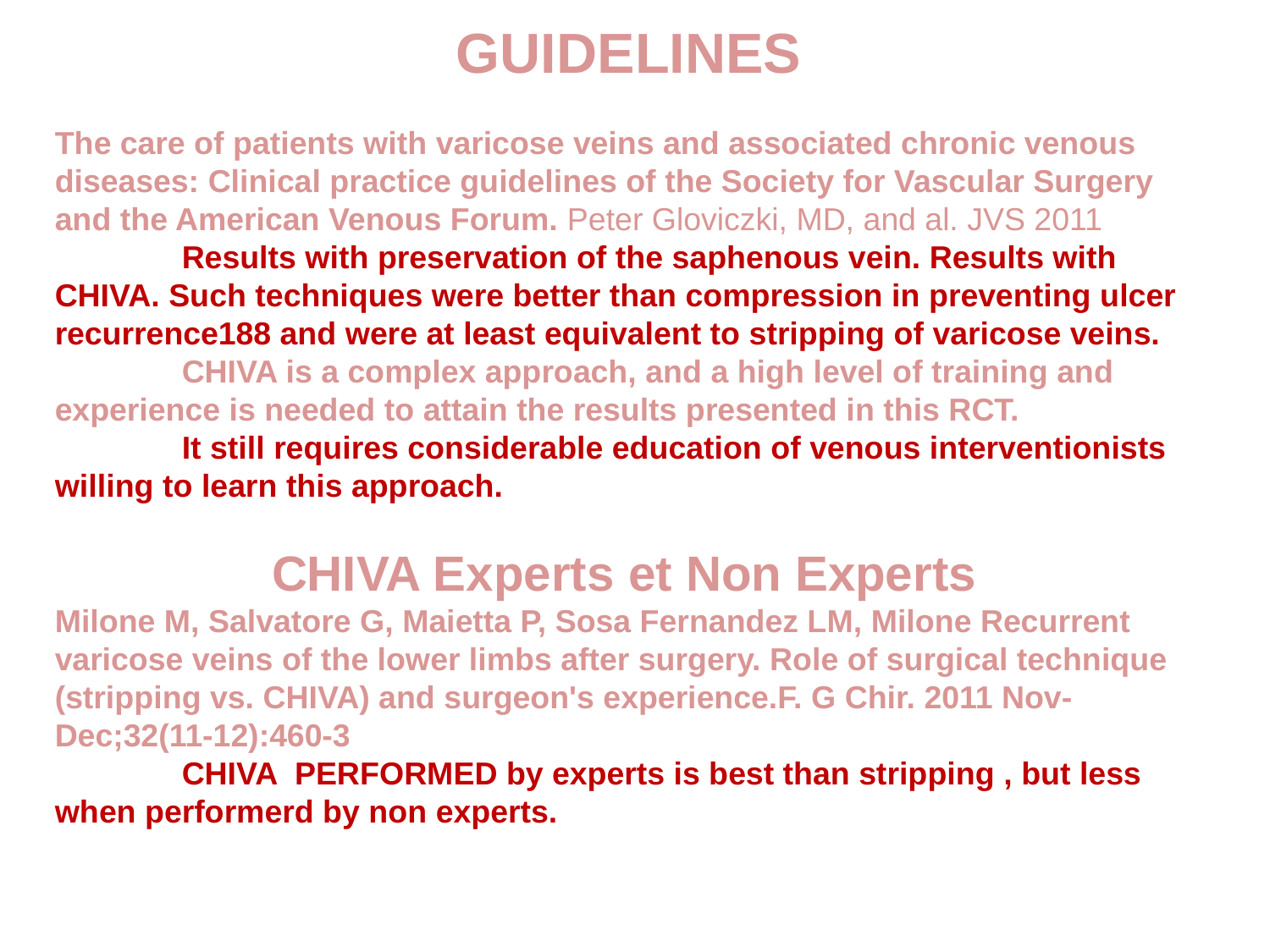

GUIDELINES

The care of patients with varicose veins and associated chronic venous diseases: Clinical practice guidelines of the Society for Vascular Surgery and the American Venous Forum. Peter Gloviczki, MD, and al. JVS 2011
	Results with preservation of the saphenous vein. Results with CHIVA. Such techniques were better than compression in preventing ulcer recurrence188 and were at least equivalent to stripping of varicose veins.
	CHIVA is a complex approach, and a high level of training and experience is needed to attain the results presented in this RCT.
	It still requires considerable education of venous interventionists willing to learn this approach.

CHIVA Experts et Non Experts
Milone M, Salvatore G, Maietta P, Sosa Fernandez LM, Milone Recurrent varicose veins of the lower limbs after surgery. Role of surgical technique (stripping vs. CHIVA) and surgeon's experience.F. G Chir. 2011 Nov-Dec;32(11-12):460-3
	CHIVA  PERFORMED by experts is best than stripping , but less when performerd by non experts.